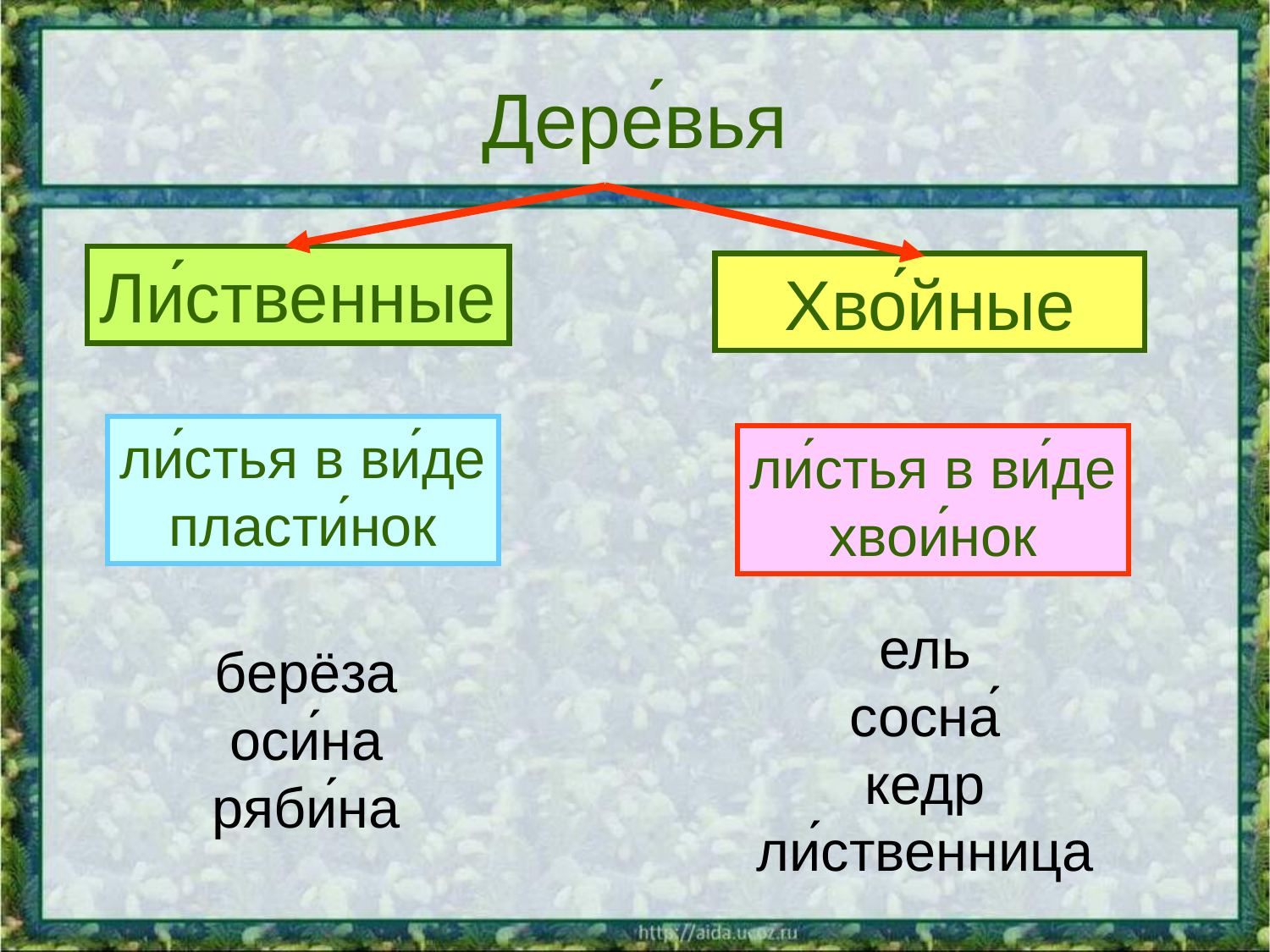

# Дере́вья

Ли́ственные
Хво́йные
ли́стья в ви́де
пласти́нок
ли́стья в ви́де
хвои́нок
ель
сосна́
кедр
ли́ственница
берёза
оси́на
ряби́на